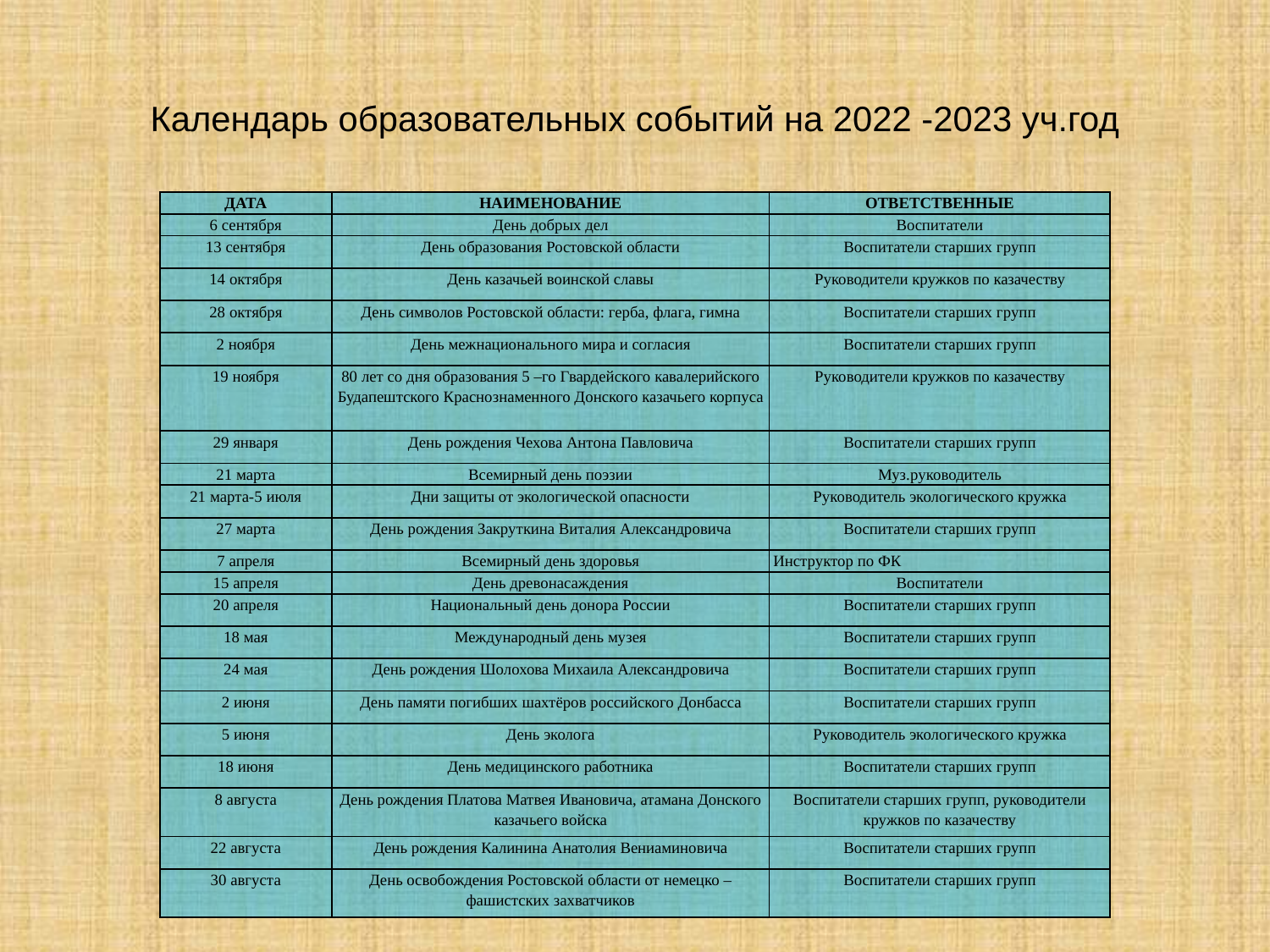

# Календарь образовательных событий на 2022 -2023 уч.год
| ДАТА | НАИМЕНОВАНИЕ | ОТВЕТСТВЕННЫЕ |
| --- | --- | --- |
| 6 сентября | День добрых дел | Воспитатели |
| 13 сентября | День образования Ростовской области | Воспитатели старших групп |
| 14 октября | День казачьей воинской славы | Руководители кружков по казачеству |
| 28 октября | День символов Ростовской области: герба, флага, гимна | Воспитатели старших групп |
| 2 ноября | День межнационального мира и согласия | Воспитатели старших групп |
| 19 ноября | 80 лет со дня образования 5 –го Гвардейского кавалерийского Будапештского Краснознаменного Донского казачьего корпуса | Руководители кружков по казачеству |
| 29 января | День рождения Чехова Антона Павловича | Воспитатели старших групп |
| 21 марта | Всемирный день поэзии | Муз.руководитель |
| 21 марта-5 июля | Дни защиты от экологической опасности | Руководитель экологического кружка |
| 27 марта | День рождения Закруткина Виталия Александровича | Воспитатели старших групп |
| 7 апреля | Всемирный день здоровья | Инструктор по ФК |
| 15 апреля | День древонасаждения | Воспитатели |
| 20 апреля | Национальный день донора России | Воспитатели старших групп |
| 18 мая | Международный день музея | Воспитатели старших групп |
| 24 мая | День рождения Шолохова Михаила Александровича | Воспитатели старших групп |
| 2 июня | День памяти погибших шахтёров российского Донбасса | Воспитатели старших групп |
| 5 июня | День эколога | Руководитель экологического кружка |
| 18 июня | День медицинского работника | Воспитатели старших групп |
| 8 августа | День рождения Платова Матвея Ивановича, атамана Донского казачьего войска | Воспитатели старших групп, руководители кружков по казачеству |
| 22 августа | День рождения Калинина Анатолия Вениаминовича | Воспитатели старших групп |
| 30 августа | День освобождения Ростовской области от немецко – фашистских захватчиков | Воспитатели старших групп |